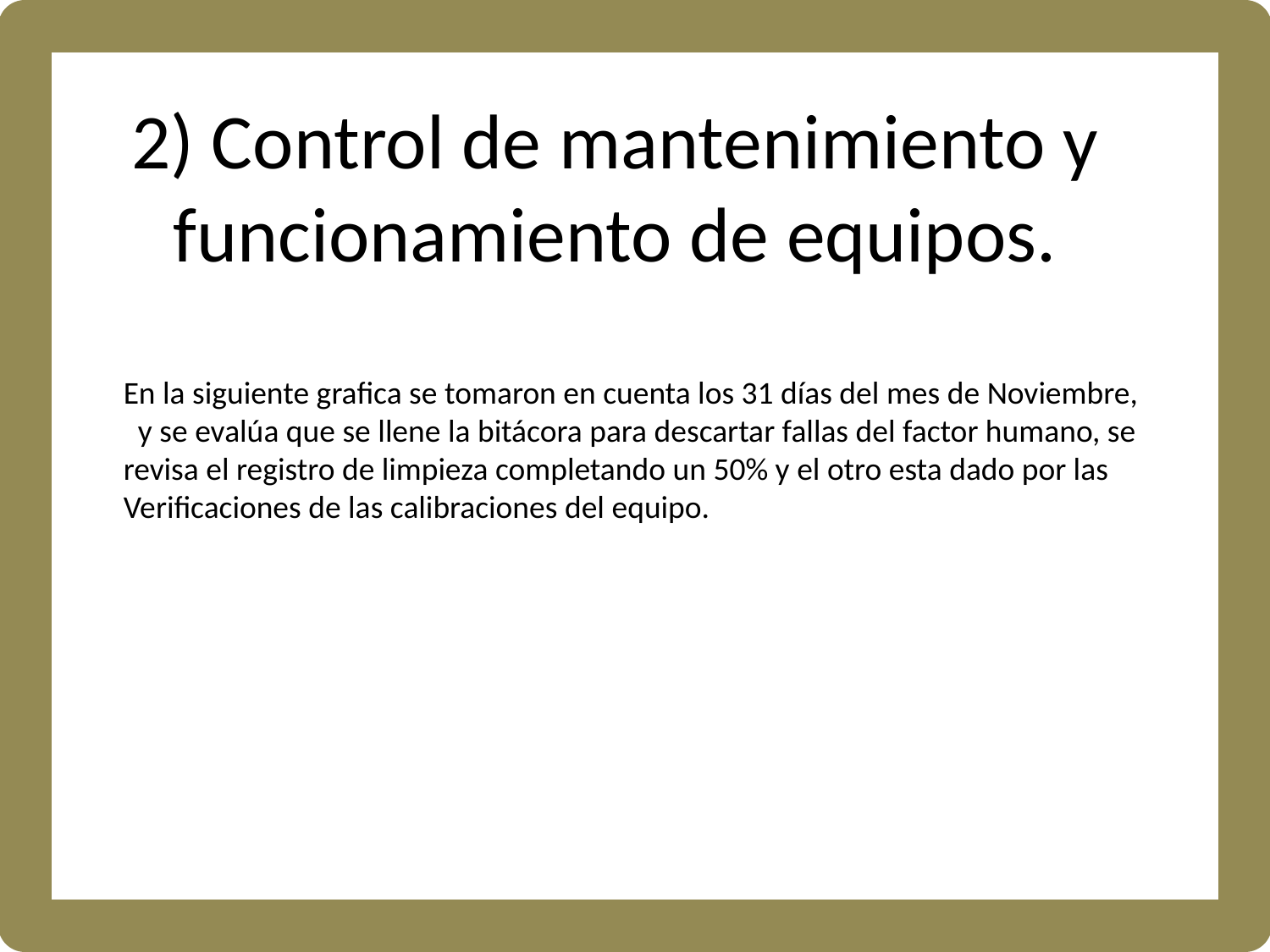

# 2) Control de mantenimiento y funcionamiento de equipos.
En la siguiente grafica se tomaron en cuenta los 31 días del mes de Noviembre,
  y se evalúa que se llene la bitácora para descartar fallas del factor humano, se
revisa el registro de limpieza completando un 50% y el otro esta dado por las
Verificaciones de las calibraciones del equipo.